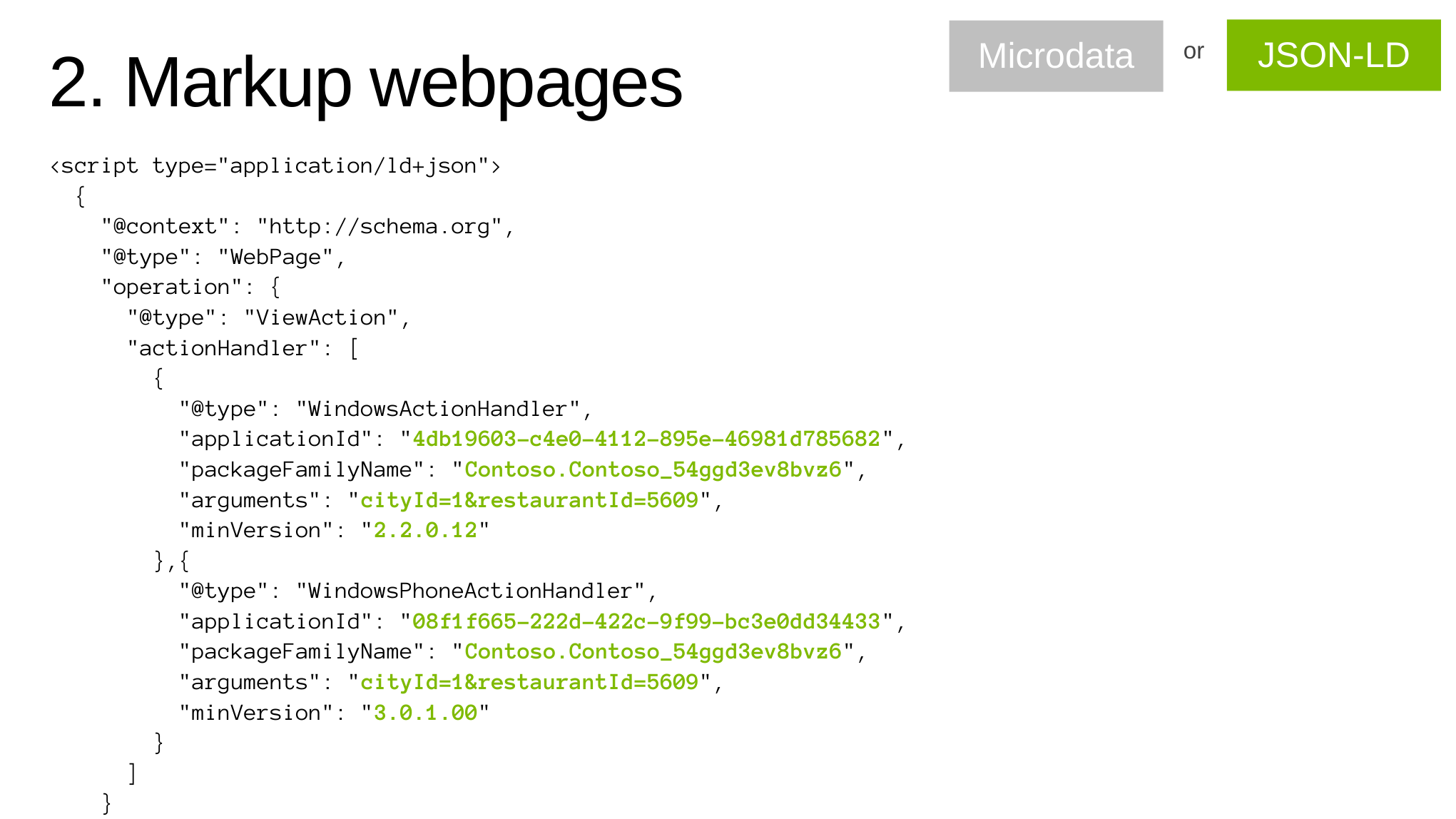

JSON-LD
Microdata
or
# 2. Markup webpages
<script type="application/ld+json">
  {
    "@context": "http://schema.org",
    "@type": "WebPage",
    "operation": {
      "@type": "ViewAction",
      "actionHandler": [
        {
          "@type": "WindowsActionHandler",
          "applicationId": "4db19603-c4e0-4112-895e-46981d785682",
          "packageFamilyName": "Contoso.Contoso_54ggd3ev8bvz6",
          "arguments": "cityId=1&restaurantId=5609",
          "minVersion": "2.2.0.12"
        },{
          "@type": "WindowsPhoneActionHandler",
          "applicationId": "08f1f665-222d-422c-9f99-bc3e0dd34433",
          "packageFamilyName": "Contoso.Contoso_54ggd3ev8bvz6",
          "arguments": "cityId=1&restaurantId=5609",
          "minVersion": "3.0.1.00"
        }
      ]
    }
  }
</script>